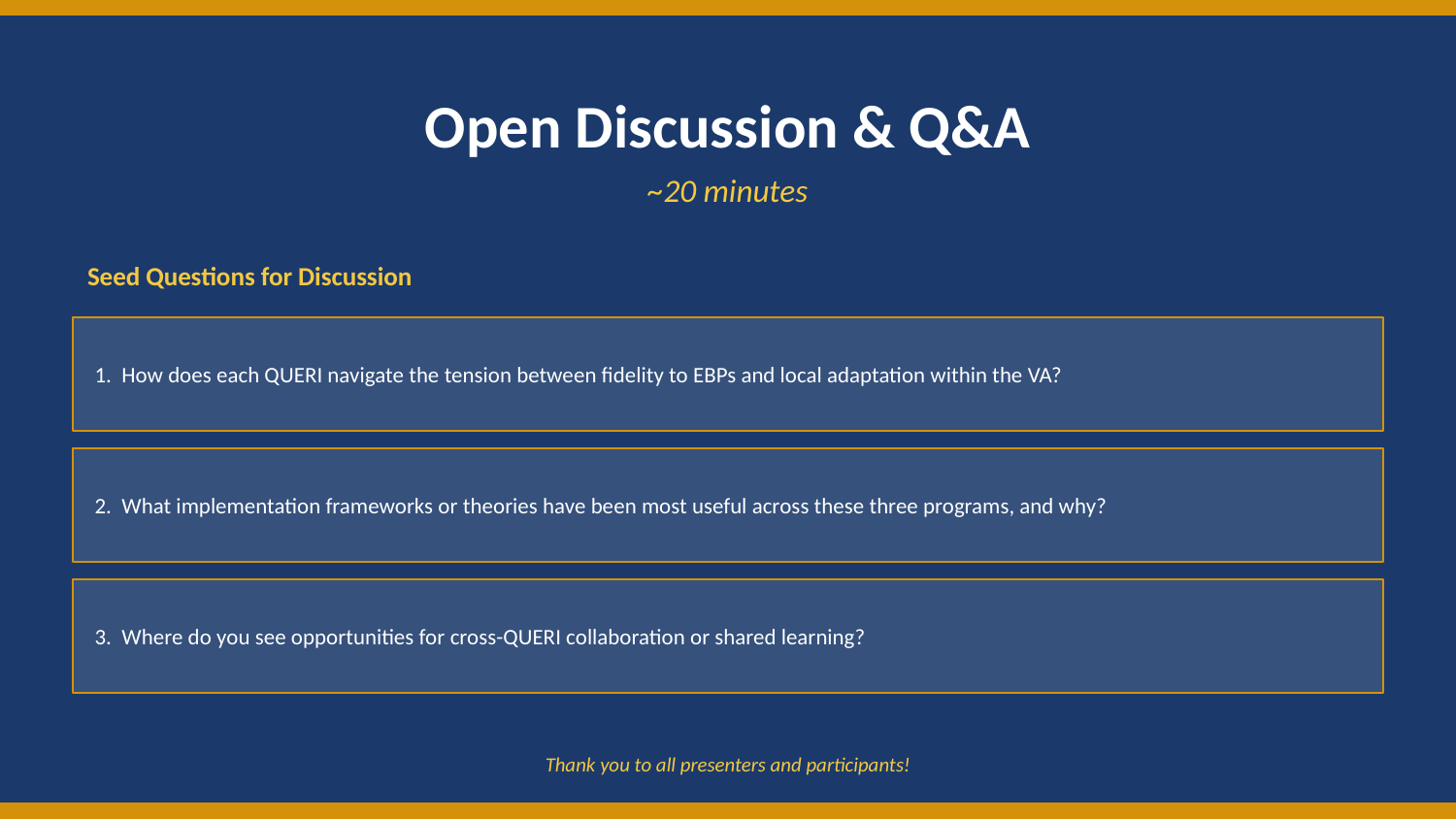

Open Discussion & Q&A
~20 minutes
Seed Questions for Discussion

1.  How does each QUERI navigate the tension between fidelity to EBPs and local adaptation within the VA?

2.  What implementation frameworks or theories have been most useful across these three programs, and why?

3.  Where do you see opportunities for cross-QUERI collaboration or shared learning?
Thank you to all presenters and participants!